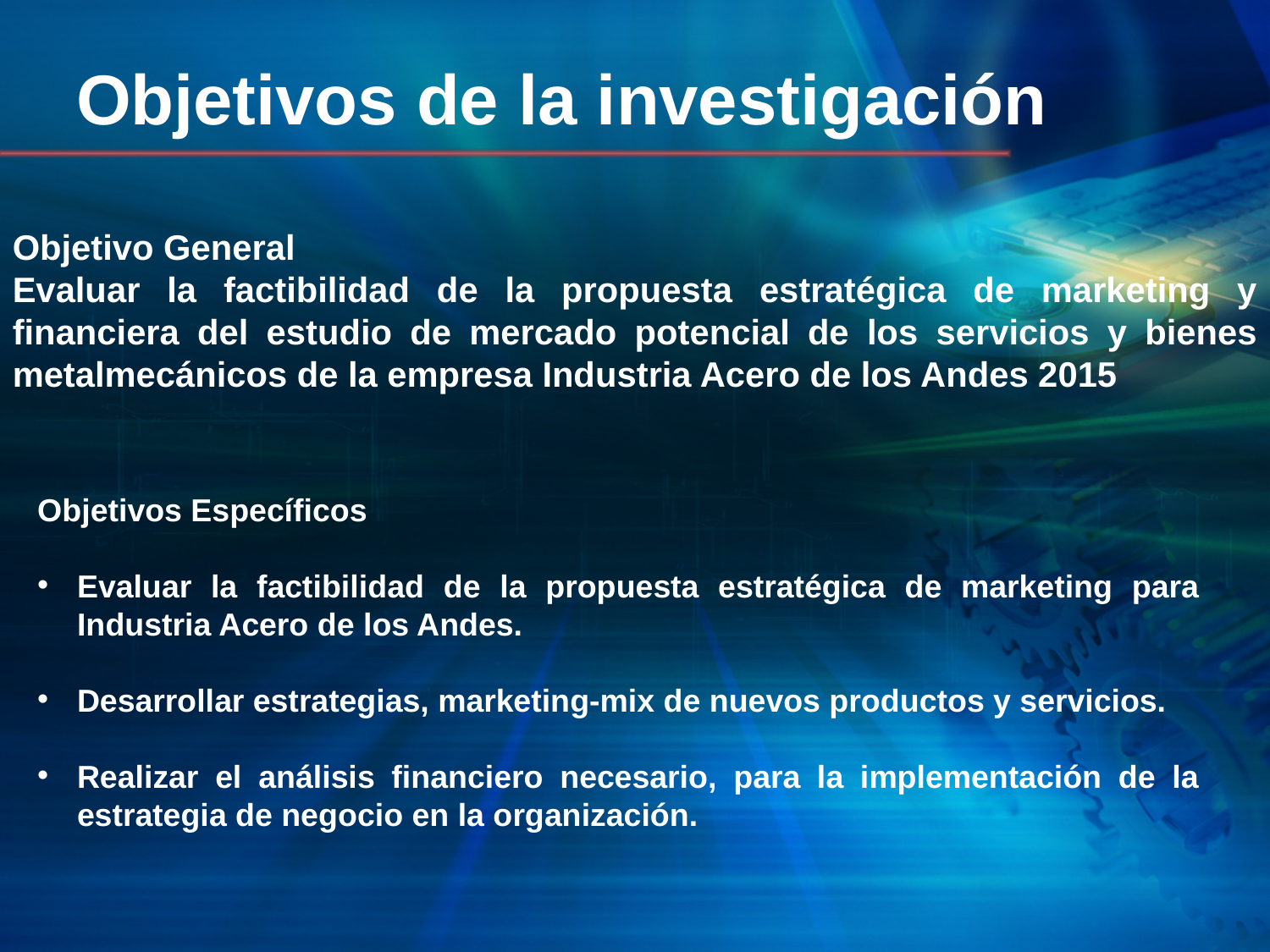

# Objetivos de la investigación

Objetivo General
Evaluar la factibilidad de la propuesta estratégica de marketing y financiera del estudio de mercado potencial de los servicios y bienes metalmecánicos de la empresa Industria Acero de los Andes 2015

Objetivos Específicos

Evaluar la factibilidad de la propuesta estratégica de marketing para Industria Acero de los Andes.

Desarrollar estrategias, marketing-mix de nuevos productos y servicios.

Realizar el análisis financiero necesario, para la implementación de la estrategia de negocio en la organización.